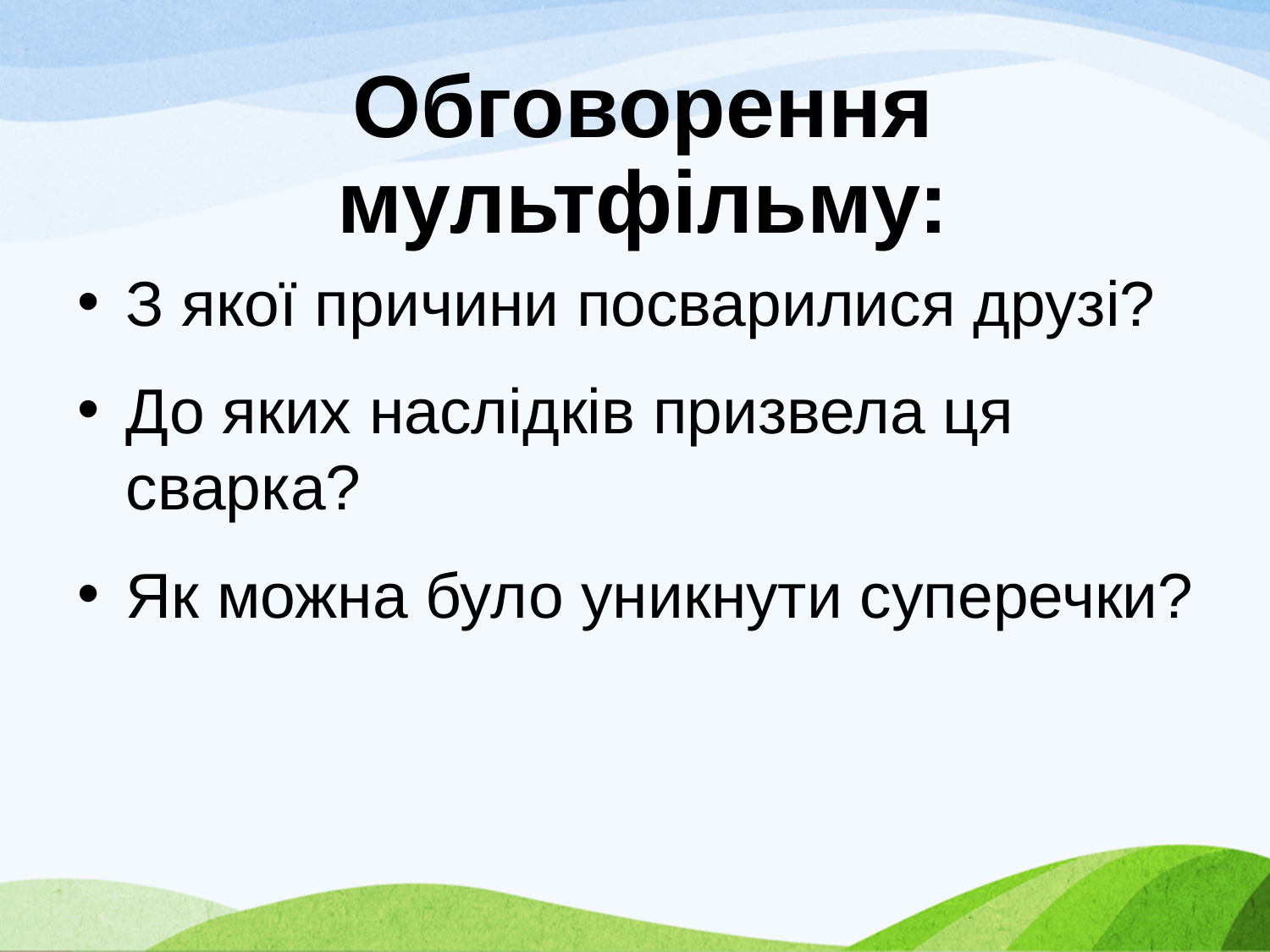

# Обговорення мультфільму:
З якої причини посварилися друзі?
До яких наслідків призвела ця сварка?
Як можна було уникнути суперечки?